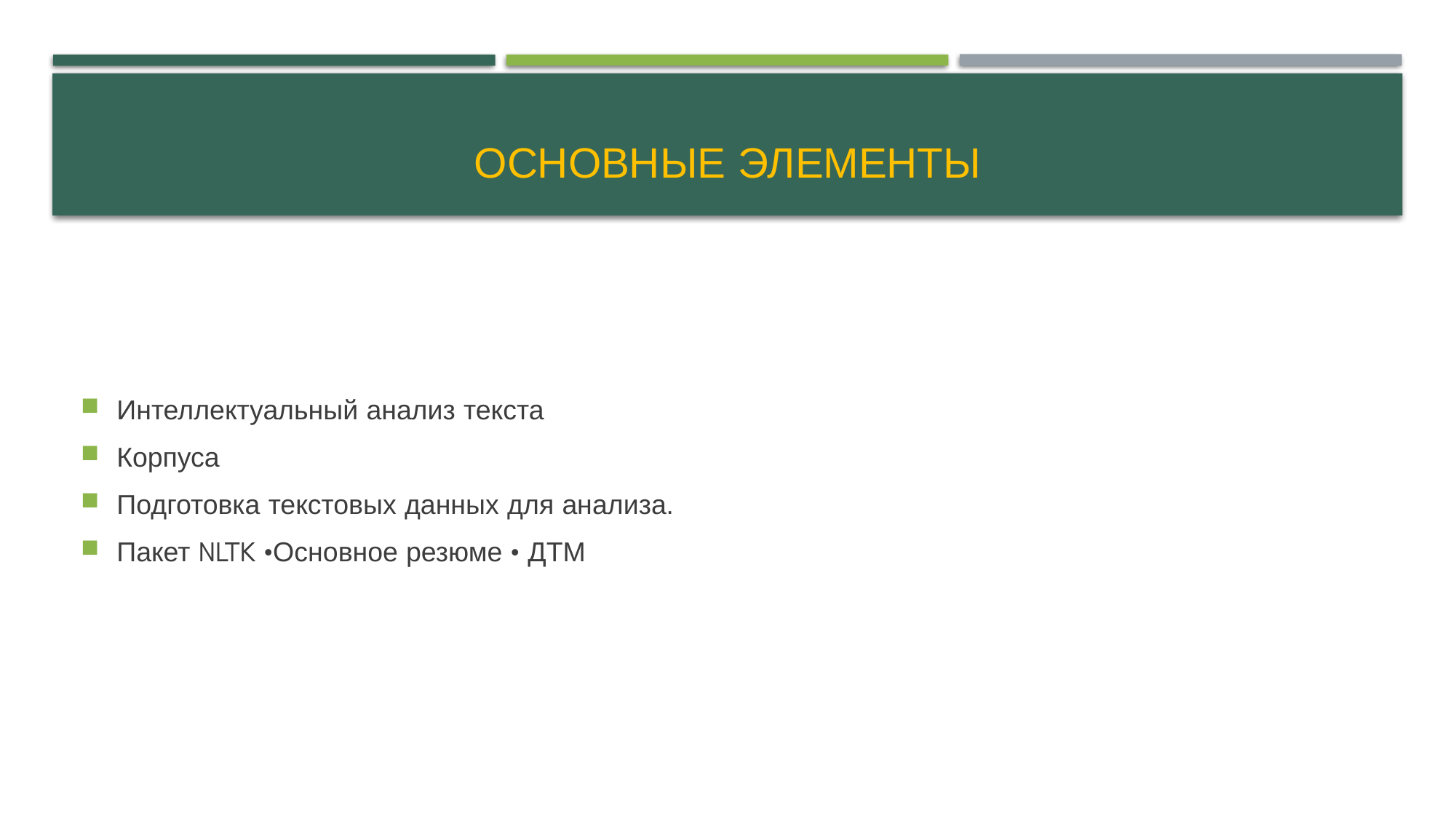

# Основные элементы
Интеллектуальный анализ текста
Корпуса
Подготовка текстовых данных для анализа.
Пакет NLTK •Основное резюме • ДТМ